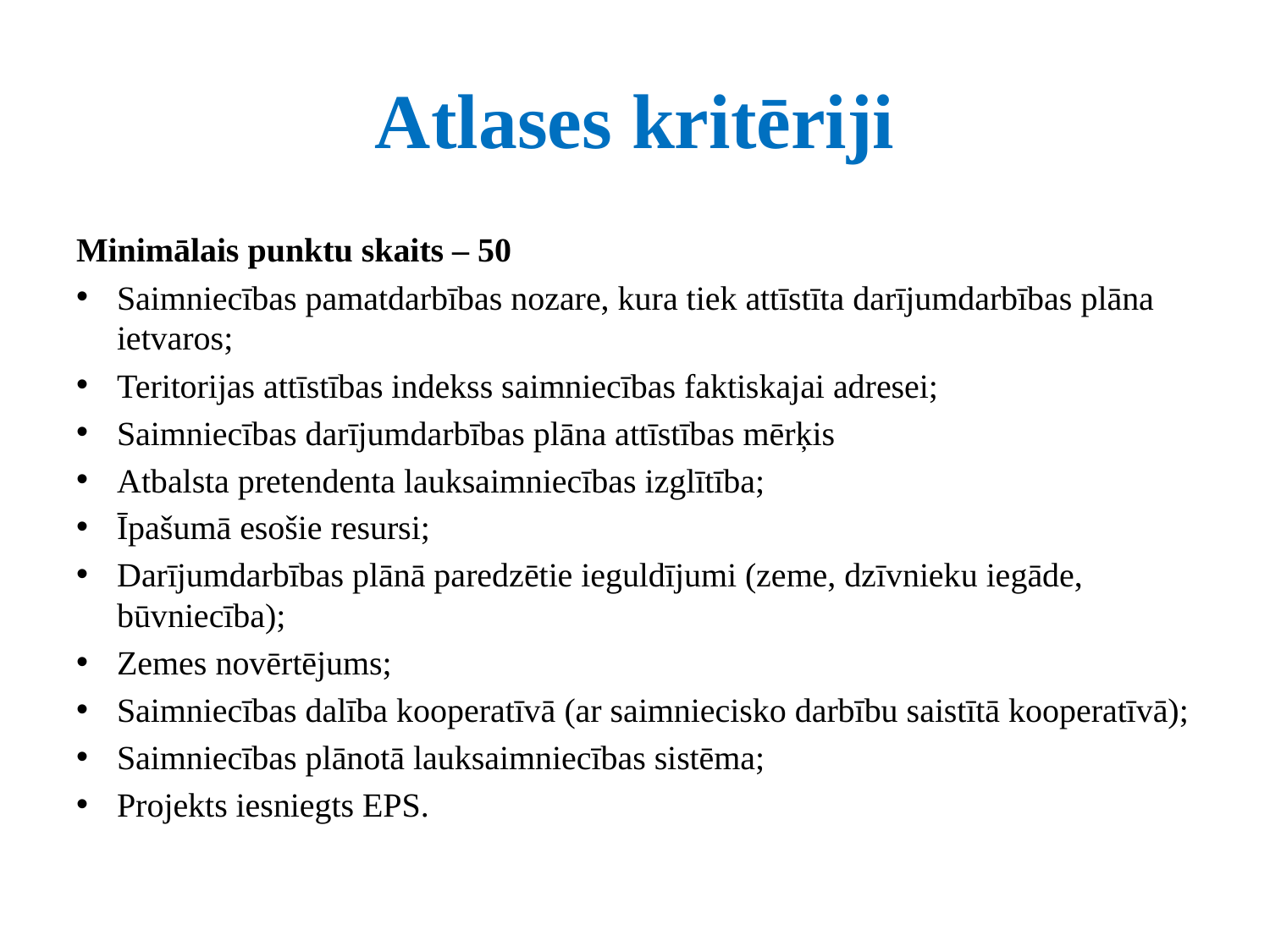

# Atlases kritēriji
Minimālais punktu skaits – 50
Saimniecības pamatdarbības nozare, kura tiek attīstīta darījumdarbības plāna ietvaros;
Teritorijas attīstības indekss saimniecības faktiskajai adresei;
Saimniecības darījumdarbības plāna attīstības mērķis
Atbalsta pretendenta lauksaimniecības izglītība;
Īpašumā esošie resursi;
Darījumdarbības plānā paredzētie ieguldījumi (zeme, dzīvnieku iegāde, būvniecība);
Zemes novērtējums;
Saimniecības dalība kooperatīvā (ar saimniecisko darbību saistītā kooperatīvā);
Saimniecības plānotā lauksaimniecības sistēma;
Projekts iesniegts EPS.